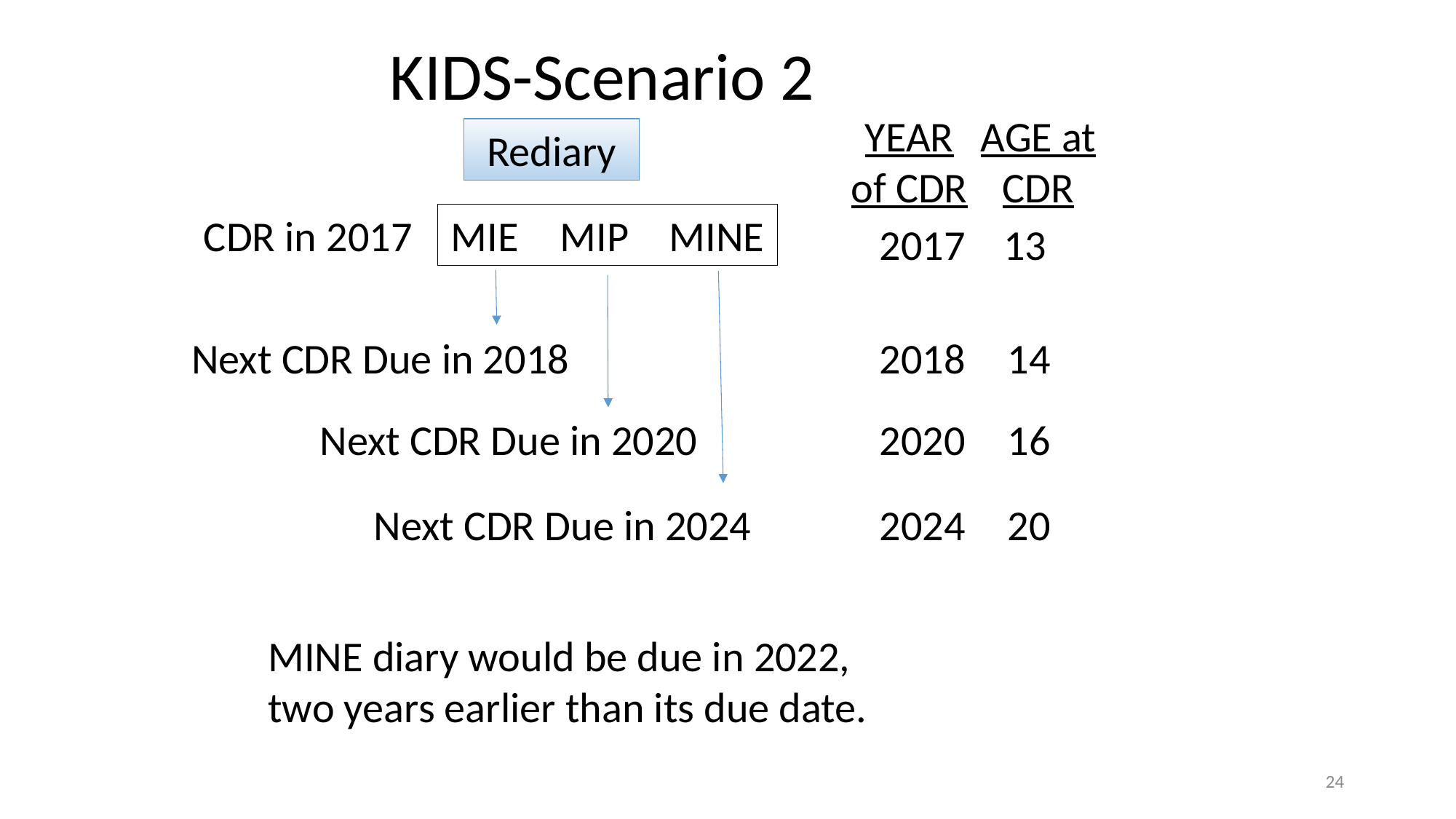

# KIDS-Scenario 2
YEAR of CDR
AGE at CDR
Rediary
CDR in 2017
MIE	MIP	MINE
2017    13
 Next CDR Due in 2018
2018	  14
Next CDR Due in 2020
2020	  16
Next CDR Due in 2024
2024	  20
MINE diary would be due in 2022, two years earlier than its due date.
24